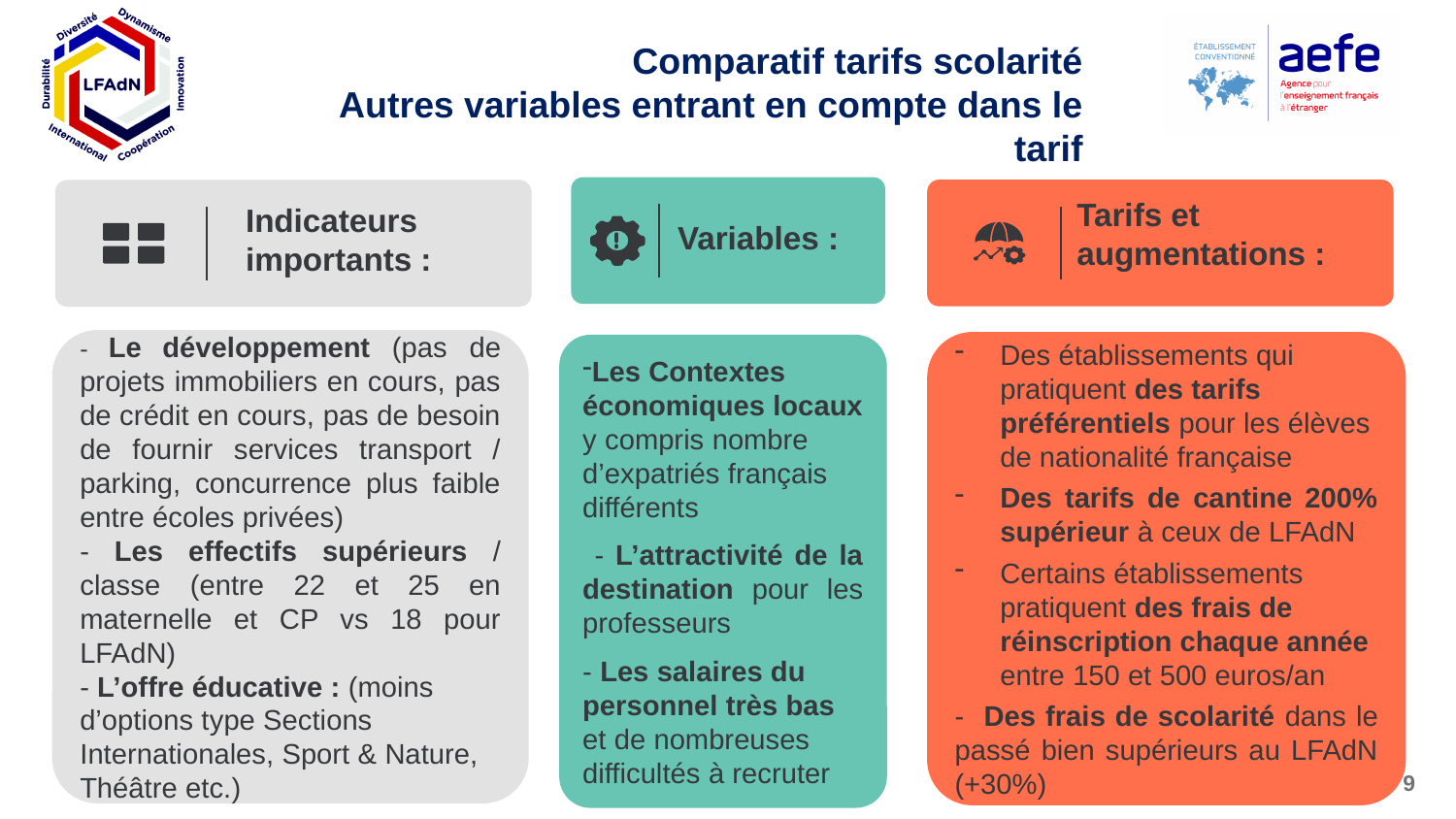

# Comparatif tarifs scolarité Autres variables entrant en compte dans le tarif

Variables :

Tarifs et augmentations :

Indicateurs importants :

- Le développement (pas de projets immobiliers en cours, pas de crédit en cours, pas de besoin de fournir services transport / parking, concurrence plus faible entre écoles privées)
- Les effectifs supérieurs / classe (entre 22 et 25 en maternelle et CP vs 18 pour LFAdN)
- L’offre éducative : (moins d’options type Sections Internationales, Sport & Nature, Théâtre etc.)
Des établissements qui pratiquent des tarifs préférentiels pour les élèves de nationalité française

Des tarifs de cantine 200% supérieur à ceux de LFAdN

Certains établissements pratiquent des frais de réinscription chaque année entre 150 et 500 euros/an

-  Des frais de scolarité dans le passé bien supérieurs au LFAdN (+30%)
Les Contextes économiques locaux y compris nombre d’expatriés français différents

 - L’attractivité de la destination pour les professeurs

- Les salaires du personnel très bas et de nombreuses difficultés à recruter
9